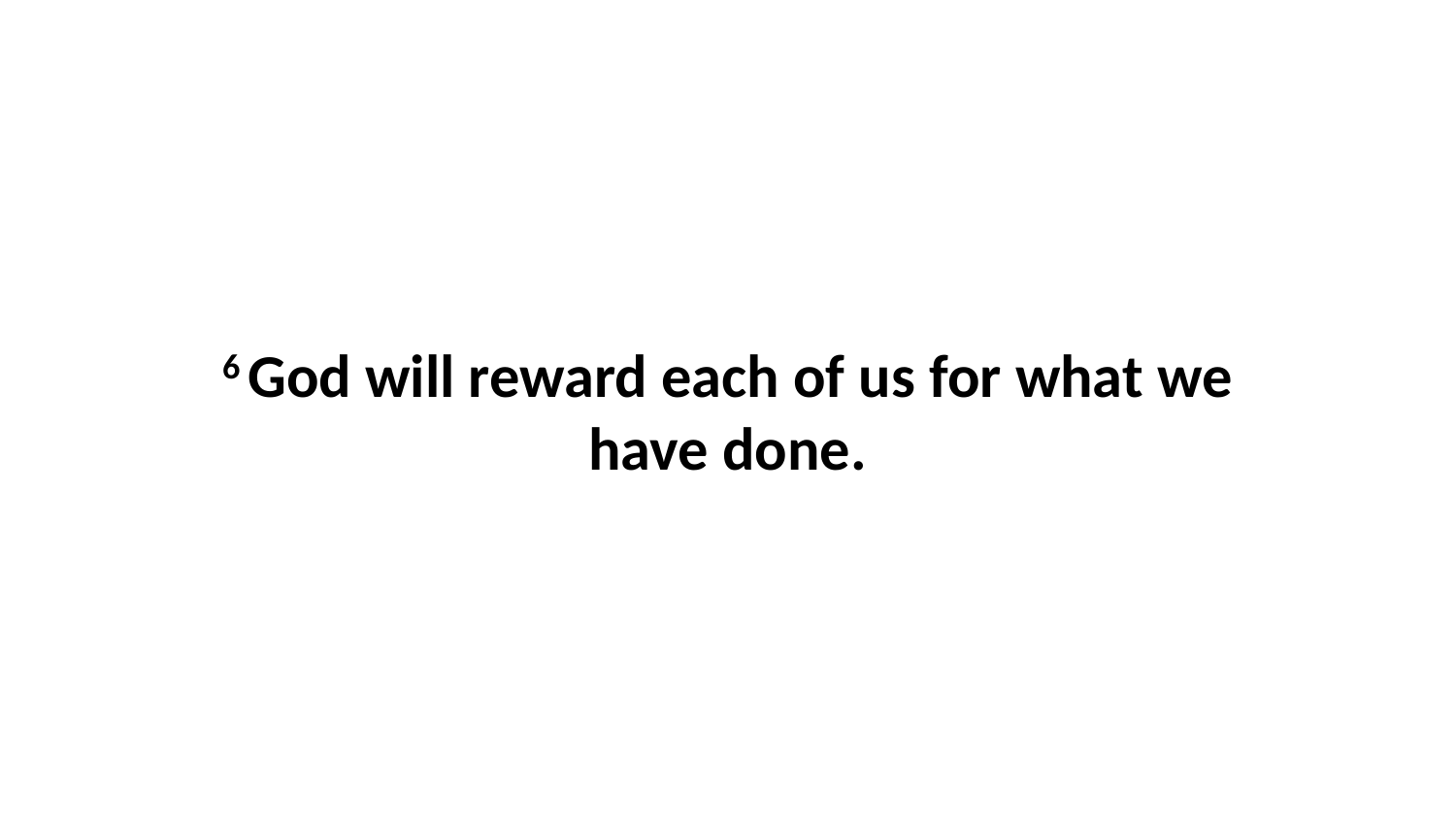

6 God will reward each of us for what we have done.